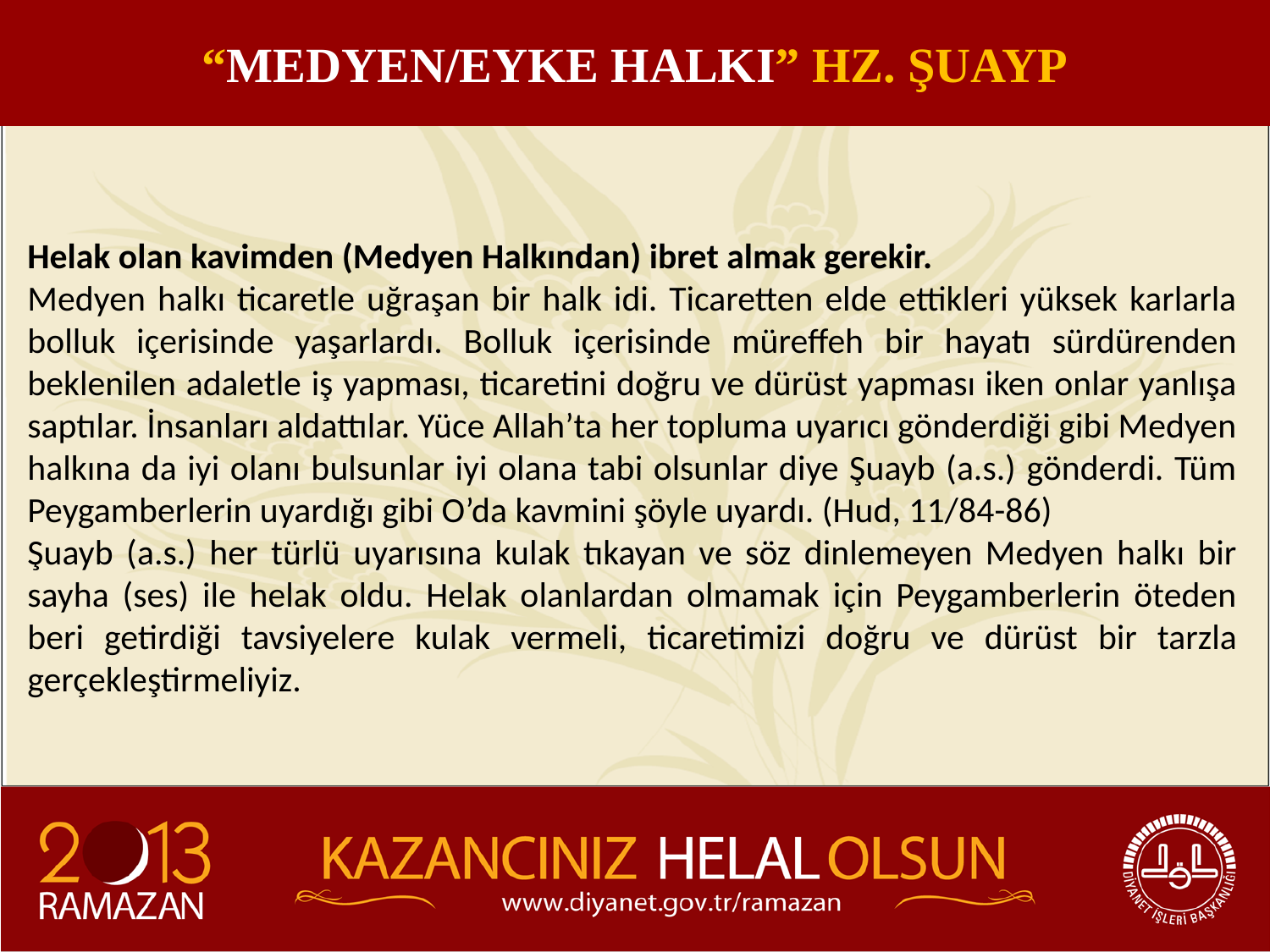

“MEDYEN/EYKE HALKI” HZ. ŞUAYP
Helak olan kavimden (Medyen Halkından) ibret almak gerekir.
Medyen halkı ticaretle uğraşan bir halk idi. Ticaretten elde ettikleri yüksek karlarla bolluk içerisinde yaşarlardı. Bolluk içerisinde müreffeh bir hayatı sürdürenden beklenilen adaletle iş yapması, ticaretini doğru ve dürüst yapması iken onlar yanlışa saptılar. İnsanları aldattılar. Yüce Allah’ta her topluma uyarıcı gönderdiği gibi Medyen halkına da iyi olanı bulsunlar iyi olana tabi olsunlar diye Şuayb (a.s.) gönderdi. Tüm Peygamberlerin uyardığı gibi O’da kavmini şöyle uyardı. (Hud, 11/84-86)
Şuayb (a.s.) her türlü uyarısına kulak tıkayan ve söz dinlemeyen Medyen halkı bir sayha (ses) ile helak oldu. Helak olanlardan olmamak için Peygamberlerin öteden beri getirdiği tavsiyelere kulak vermeli, ticaretimizi doğru ve dürüst bir tarzla gerçekleştirmeliyiz.